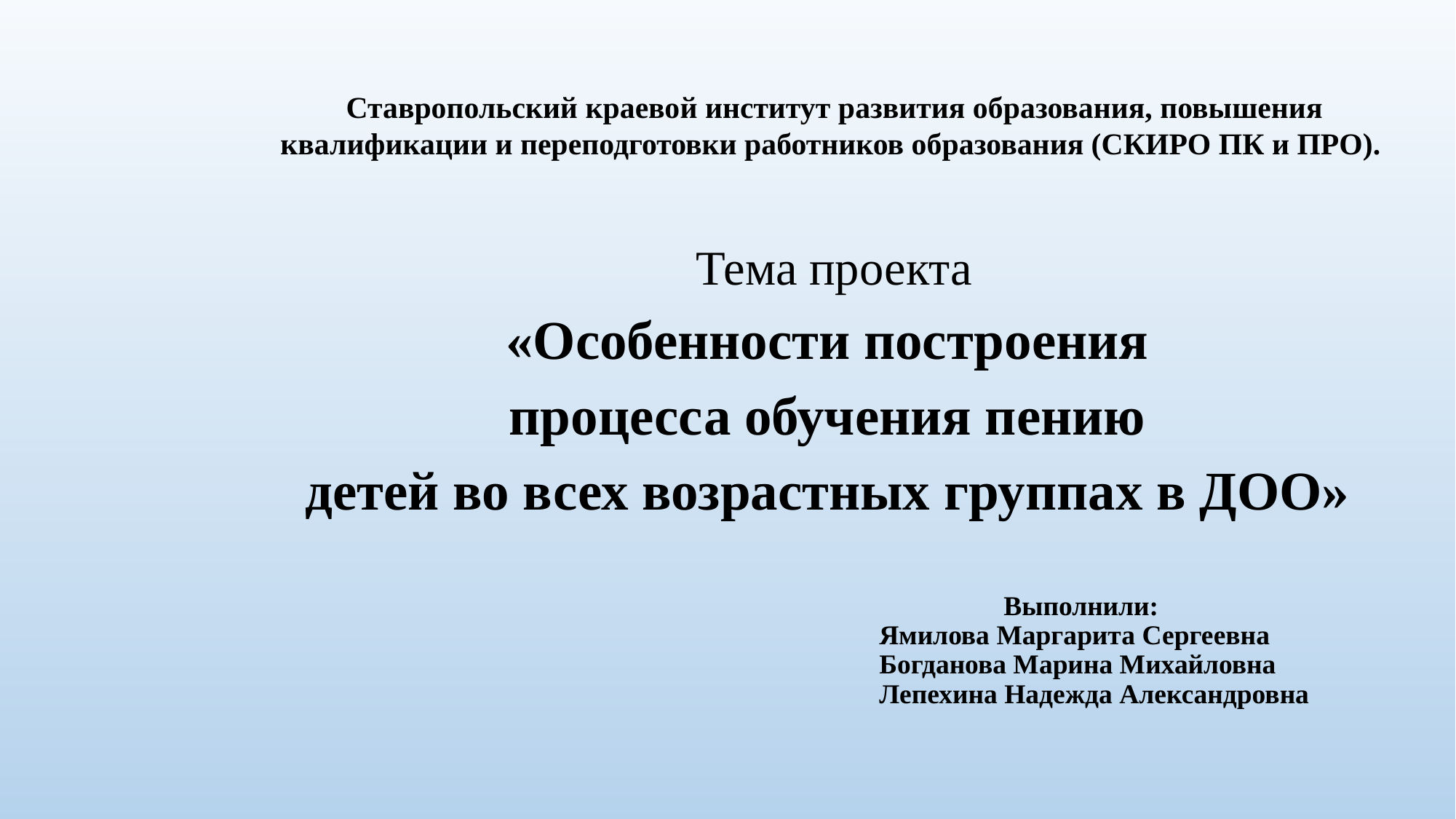

Ставропольский краевой институт развития образования, повышения квалификации и переподготовки работников образования (СКИРО ПК и ПРО).

Тема проекта
«Особенности построения
процесса обучения пению
детей во всех возрастных группах в ДОО»
# Выполнили: Ямилова Маргарита Сергеевна Богданова Марина Михайловна Лепехина Надежда Александровна